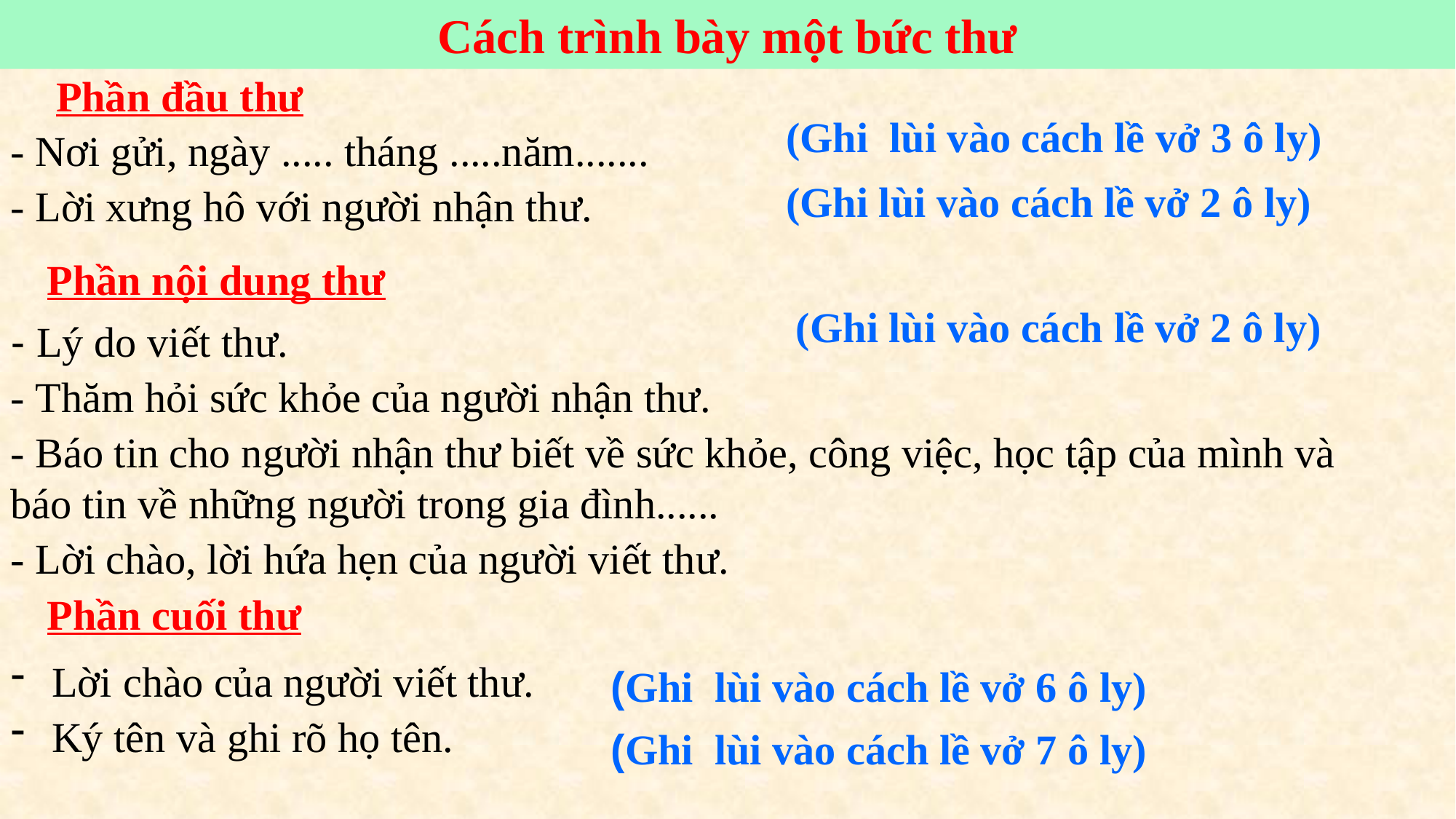

Cách trình bày một bức thư
Phần đầu thư
(Ghi  lùi vào cách lề vở 3 ô ly)
- Nơi gửi, ngày ..... tháng .....năm.......
- Lời xưng hô với người nhận thư.
(Ghi lùi vào cách lề vở 2 ô ly)
Phần nội dung thư

(Ghi lùi vào cách lề vở 2 ô ly)
- Lý do viết thư.
- Thăm hỏi sức khỏe của người nhận thư.
- Báo tin cho người nhận thư biết về sức khỏe, công việc, học tập của mình và báo tin về những người trong gia đình......
- Lời chào, lời hứa hẹn của người viết thư.

Phần cuối thư
Lời chào của người viết thư.
Ký tên và ghi rõ họ tên.
(Ghi  lùi vào cách lề vở 6 ô ly)
(Ghi  lùi vào cách lề vở 7 ô ly)